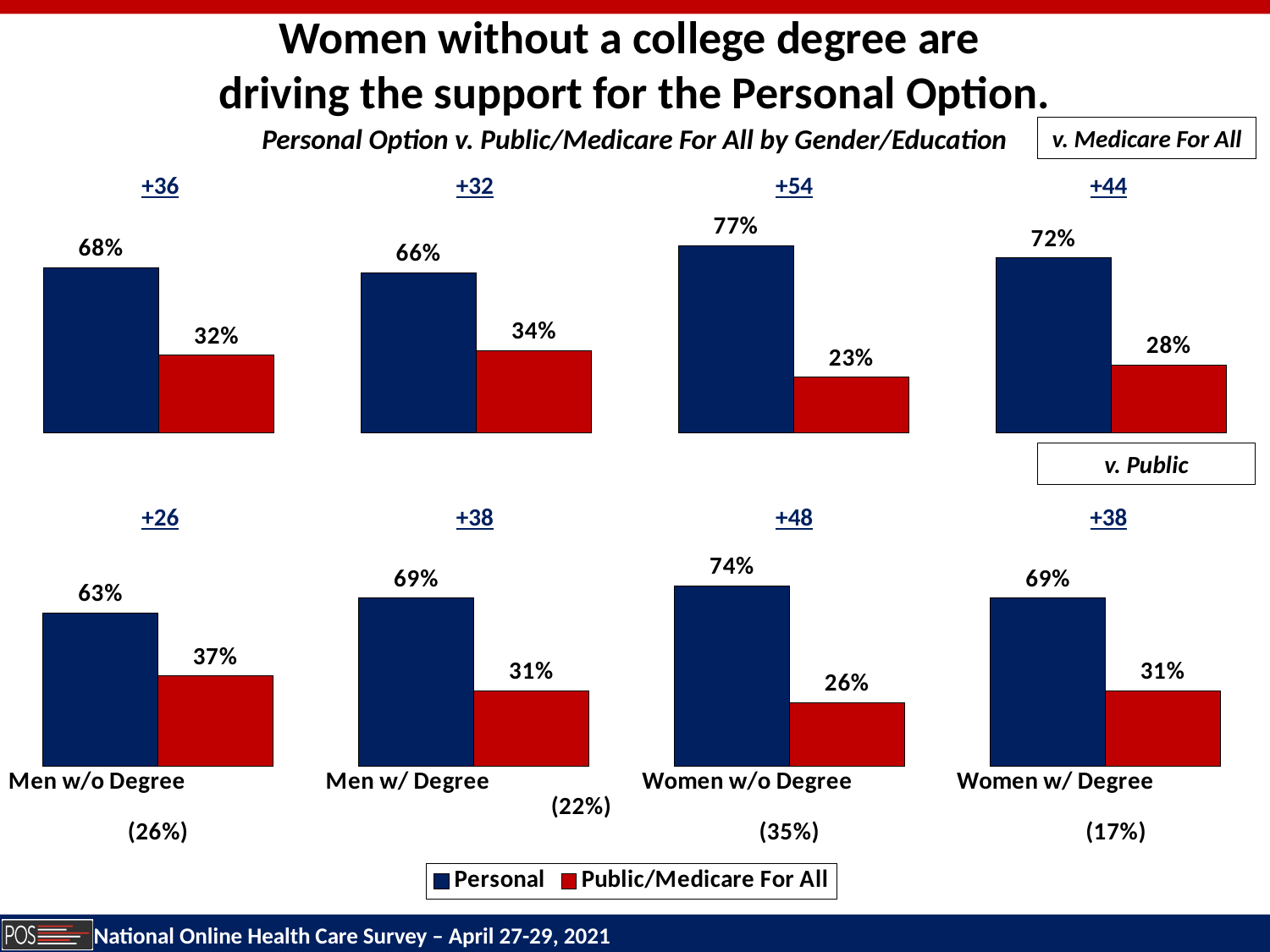

Women without a college degree are
driving the support for the Personal Option.
Personal Option v. Public/Medicare For All by Gender/Education
v. Medicare For All

### Chart

| Category | Total Favor | Total Oppose |
|---|---|---|
| Men without a Degree
(22%) | 0.68 | 0.32 |
| Men with a Degree
(25%) | 0.66 | 0.34 |
| Women without a Degree
(25%) | 0.77 | 0.23 |
| 24 | 0.72 | 0.28 |
+44
+36
+32
+54
v. Public
+38
+26
+38
+48

### Chart

| Category | Personal | Public/Medicare For All |
|---|---|---|
| Men w/o Degree                                                                       (26%) | 0.63 | 0.37 |
| Men w/ Degree                                                                   (22%) | 0.69 | 0.31 |
| Women w/o Degree                                                                        (35%) | 0.74 | 0.26 |
| Women w/ Degree                                                                                 (17%) | 0.69 | 0.31 |